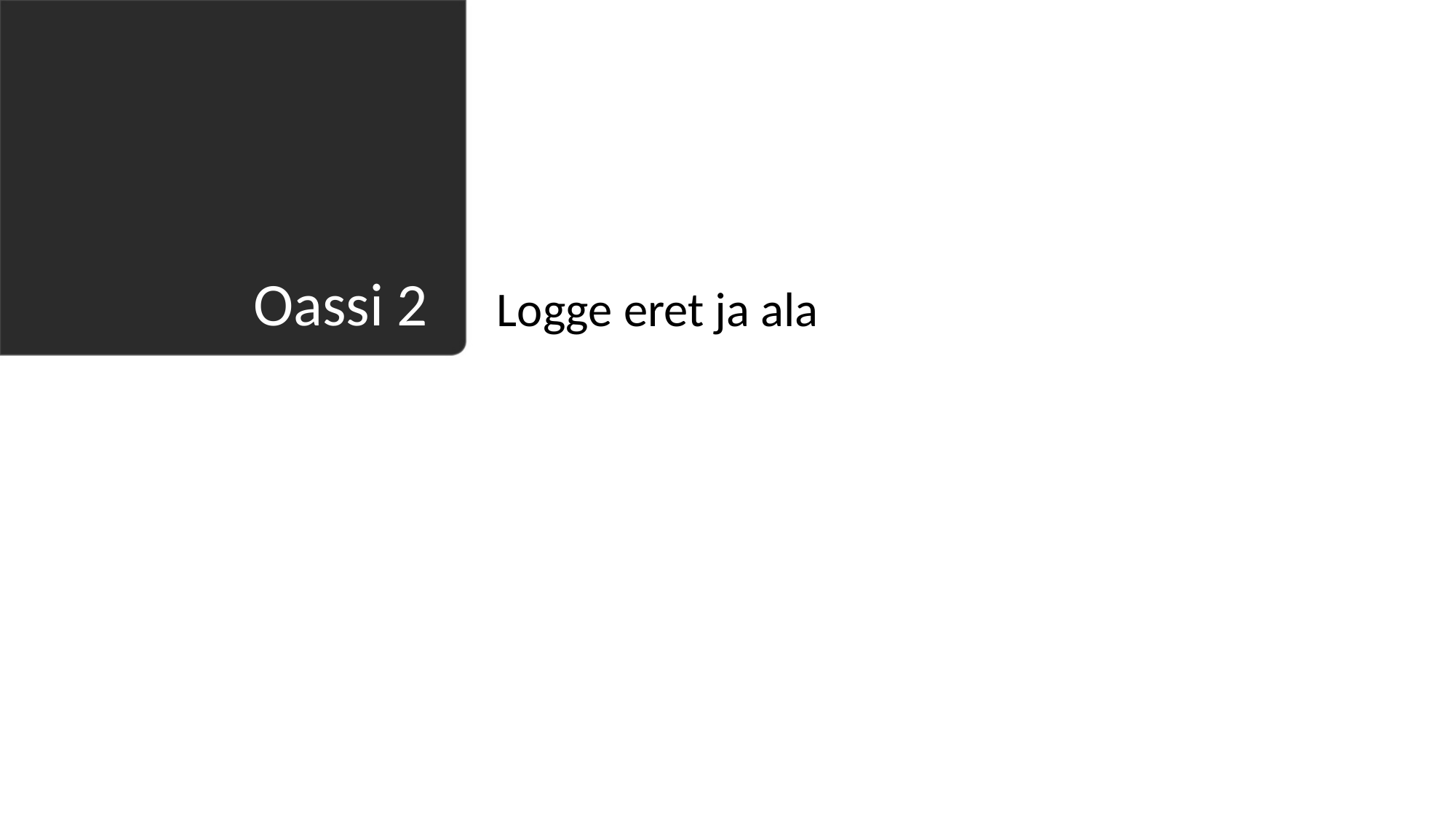

# Oassi 2
Logge eret ja ala